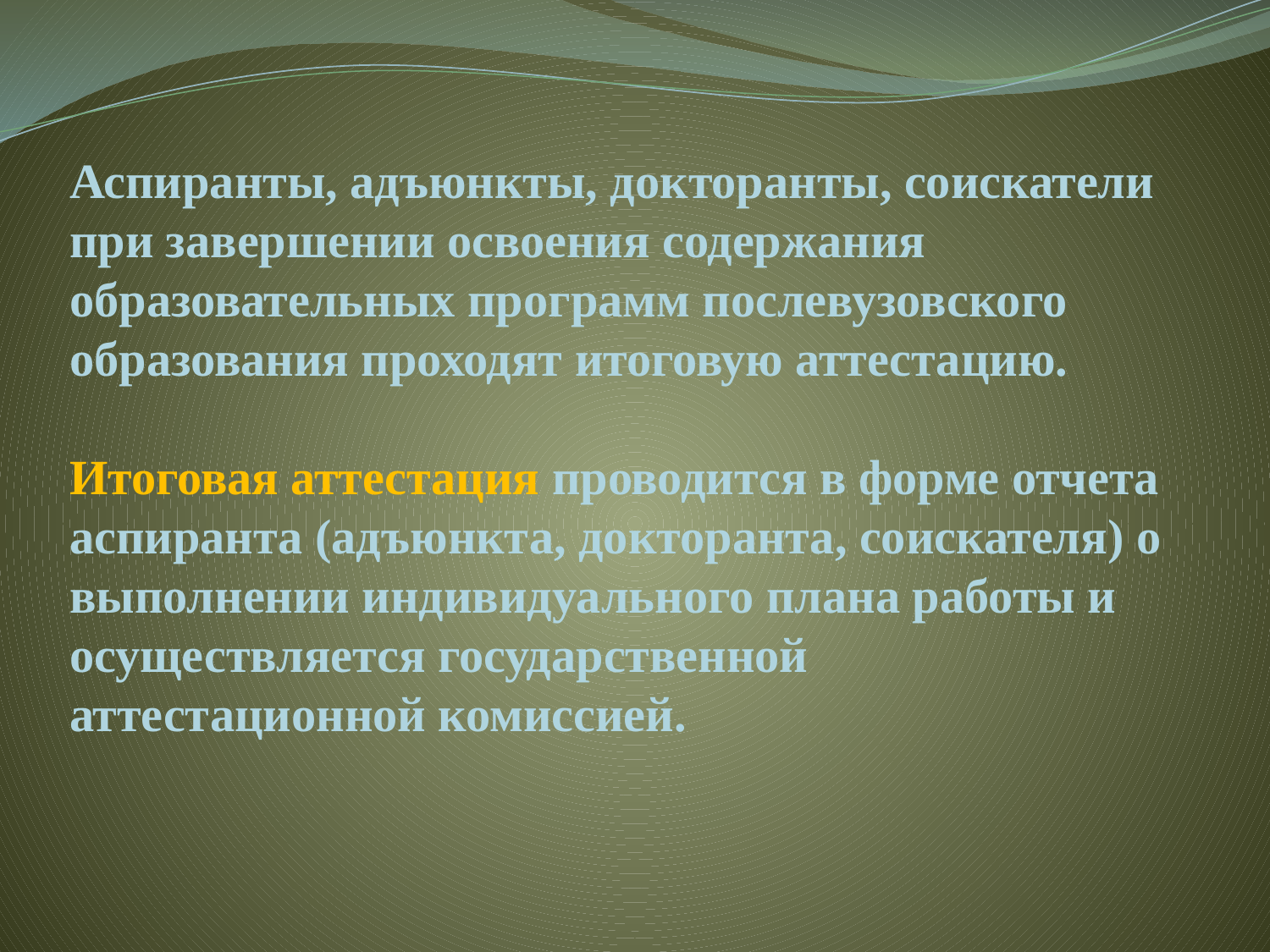

# Аспиранты, адъюнкты, докторанты, соискатели при завершении освоения содержания образовательных программ послевузовского образования проходят итоговую аттестацию. Итоговая аттестация проводится в форме отчета аспиранта (адъюнкта, докторанта, соискателя) о выполнении индивидуального плана работы и осуществляется государственной аттестационной комиссией.